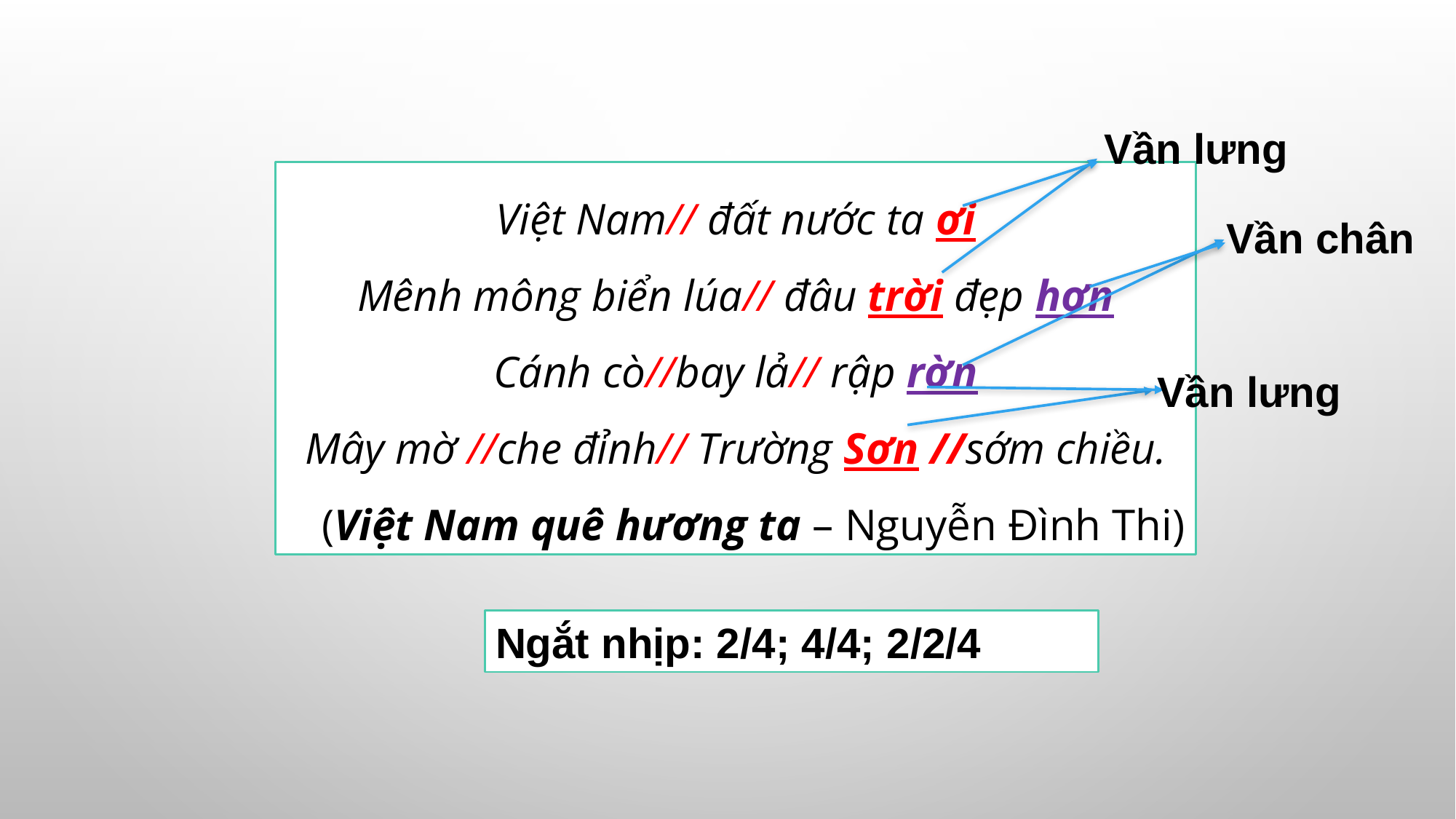

Vần lưng
Việt Nam// đất nước ta ơi
Mênh mông biển lúa// đâu trời đẹp hơn
Cánh cò//bay lả// rập rờn
Mây mờ //che đỉnh// Trường Sơn //sớm chiều.
(Việt Nam quê hương ta – Nguyễn Đình Thi)
Vần chân
Vần lưng
Ngắt nhịp: 2/4; 4/4; 2/2/4